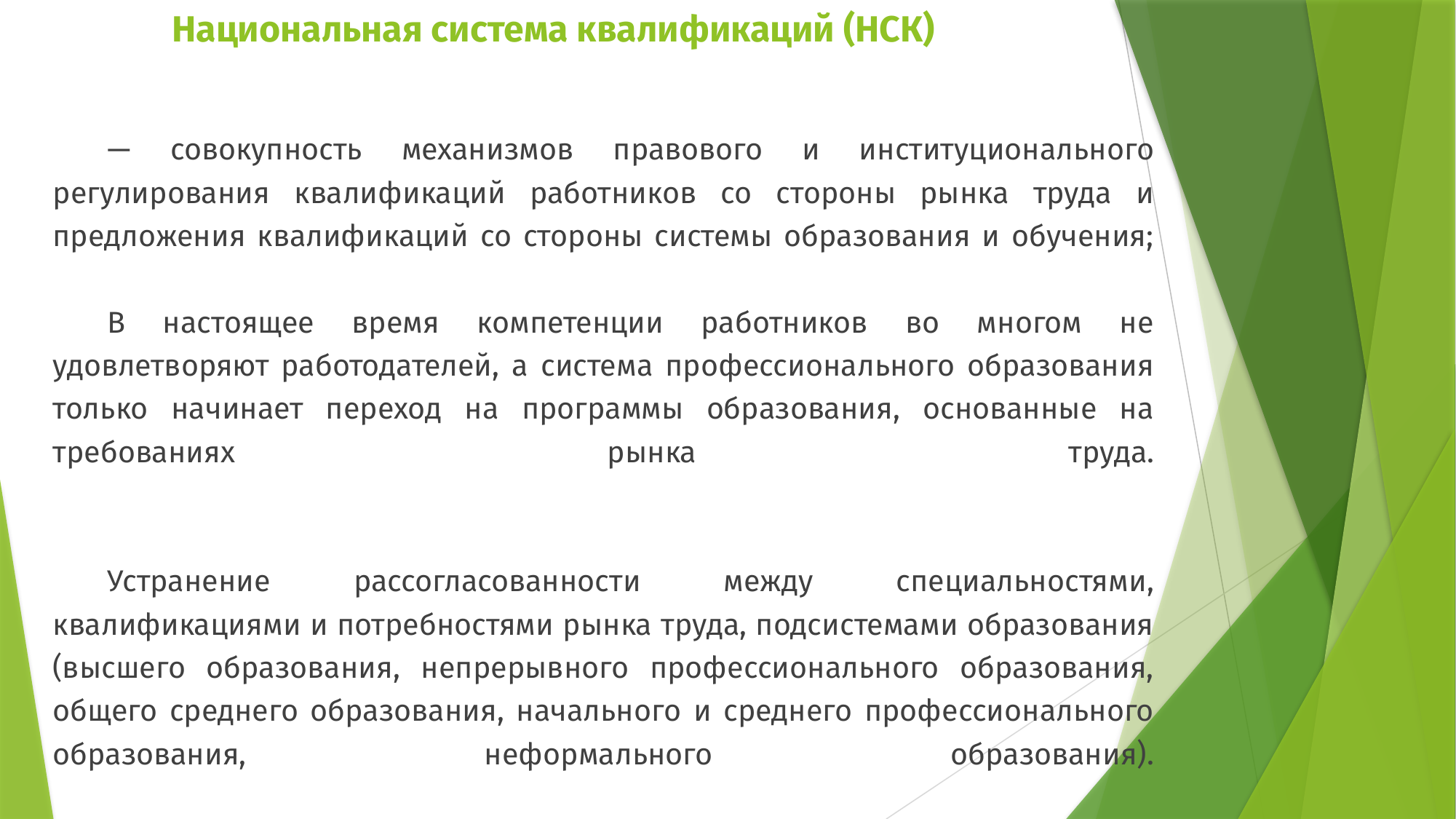

# Национальная система квалификаций (НСК)
— совокупность механизмов правового и институционального регулирования квалификаций работников со стороны рынка труда и предложения квалификаций со стороны системы образования и обучения;
В настоящее время компетенции работников во многом не удовлетворяют работодателей, а система профессионального образования только начинает переход на программы образования, основанные на требованиях рынка труда.

Устранение рассогласованности между специальностями, квалификациями и потребностями рынка труда, подсистемами образования (высшего образования, непрерывного профессионального образования, общего среднего образования, начального и среднего профессионального образования, неформального образования).